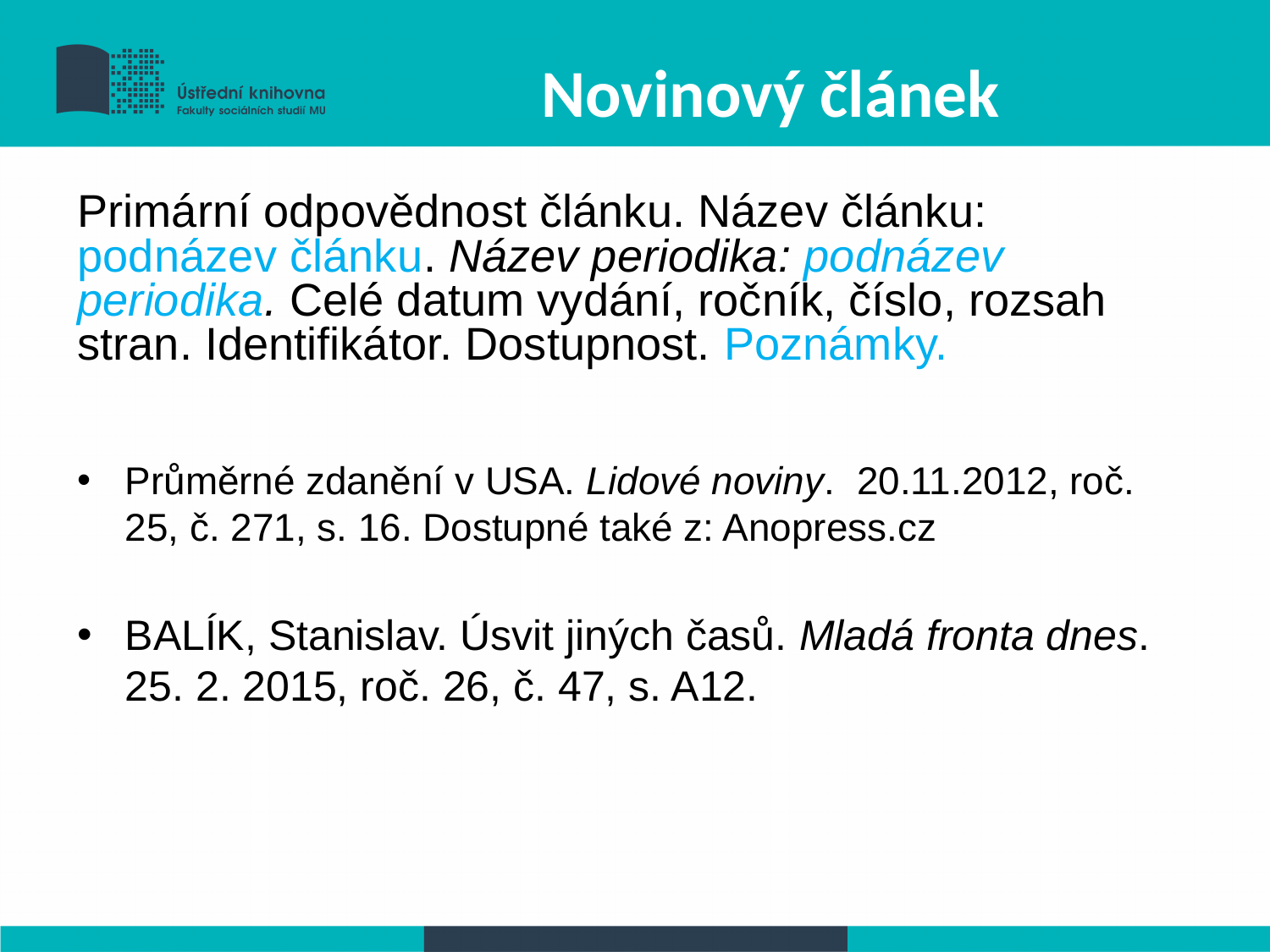

# Novinový článek
Primární odpovědnost článku. Název článku: podnázev článku. Název periodika: podnázev periodika. Celé datum vydání, ročník, číslo, rozsah stran. Identifikátor. Dostupnost. Poznámky.

Průměrné zdanění v USA. Lidové noviny.  20.11.2012, roč. 25, č. 271, s. 16. Dostupné také z: Anopress.cz
BALÍK, Stanislav. Úsvit jiných časů. Mladá fronta dnes. 25. 2. 2015, roč. 26, č. 47, s. A12.